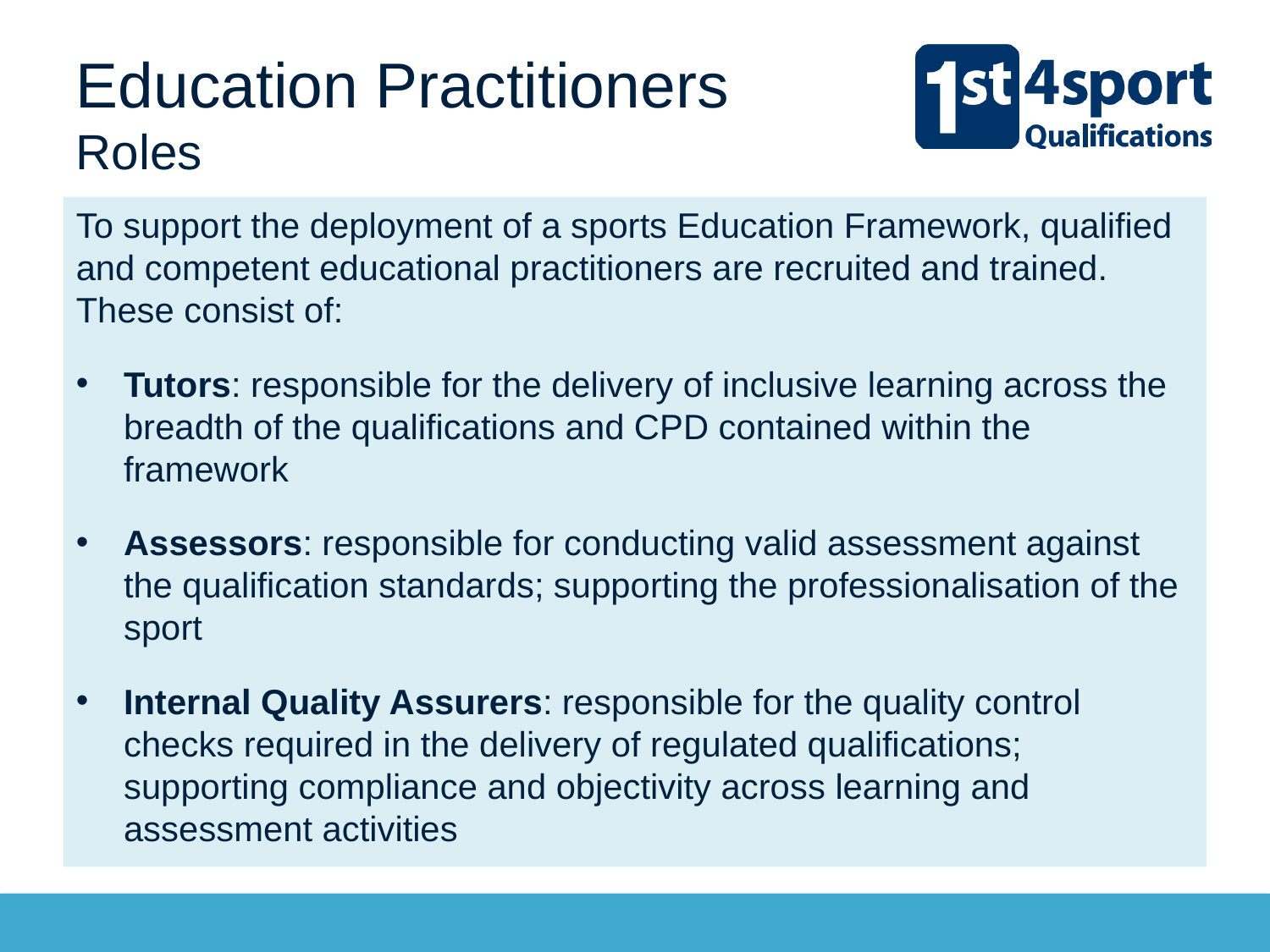

# Education Practitioners Roles
To support the deployment of a sports Education Framework, qualified and competent educational practitioners are recruited and trained. These consist of:

Tutors: responsible for the delivery of inclusive learning across the breadth of the qualifications and CPD contained within the framework

Assessors: responsible for conducting valid assessment against the qualification standards; supporting the professionalisation of the sport

Internal Quality Assurers: responsible for the quality control checks required in the delivery of regulated qualifications; supporting compliance and objectivity across learning and assessment activities